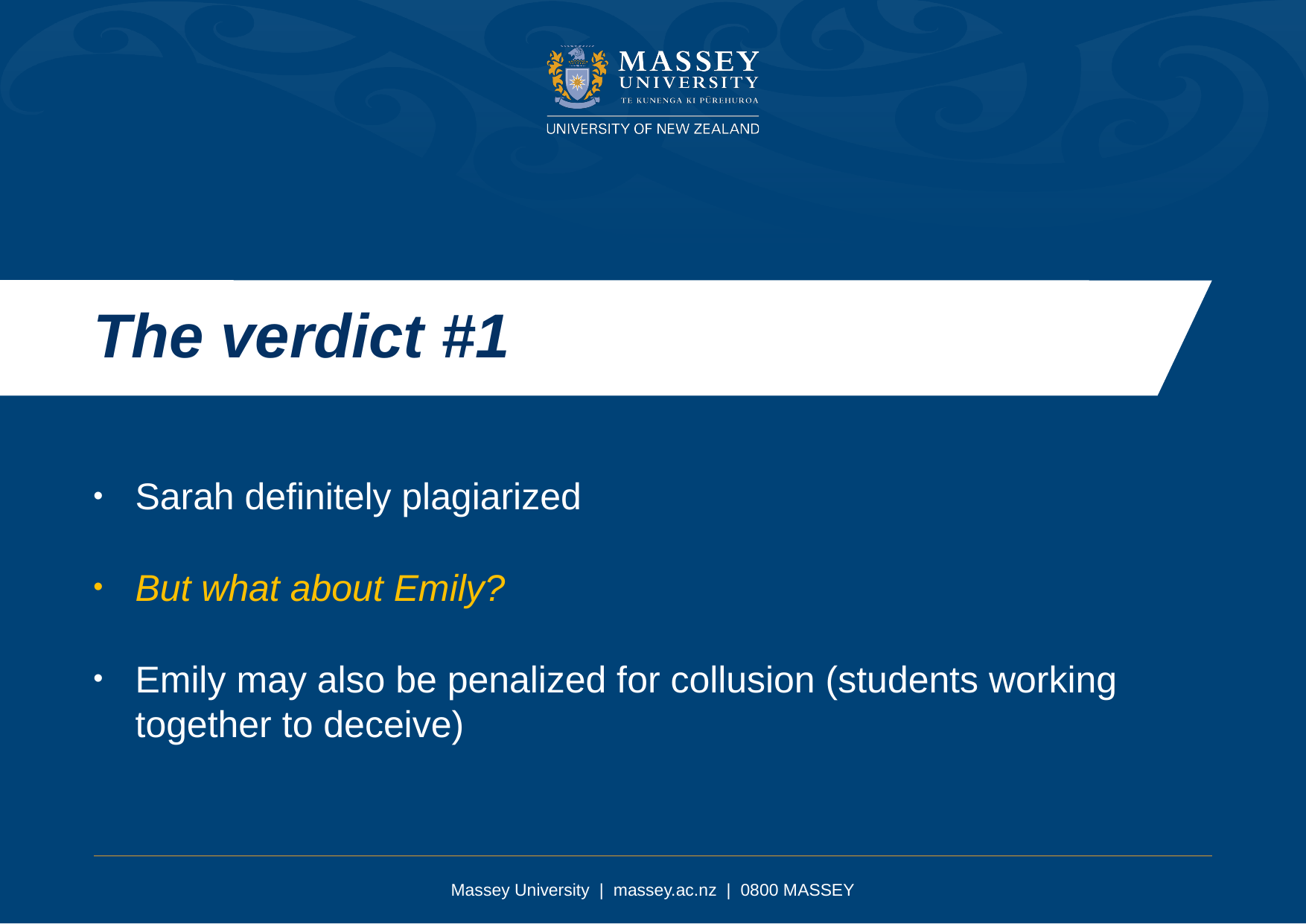

The verdict #1
Sarah definitely plagiarized
But what about Emily?
Emily may also be penalized for collusion (students working together to deceive)